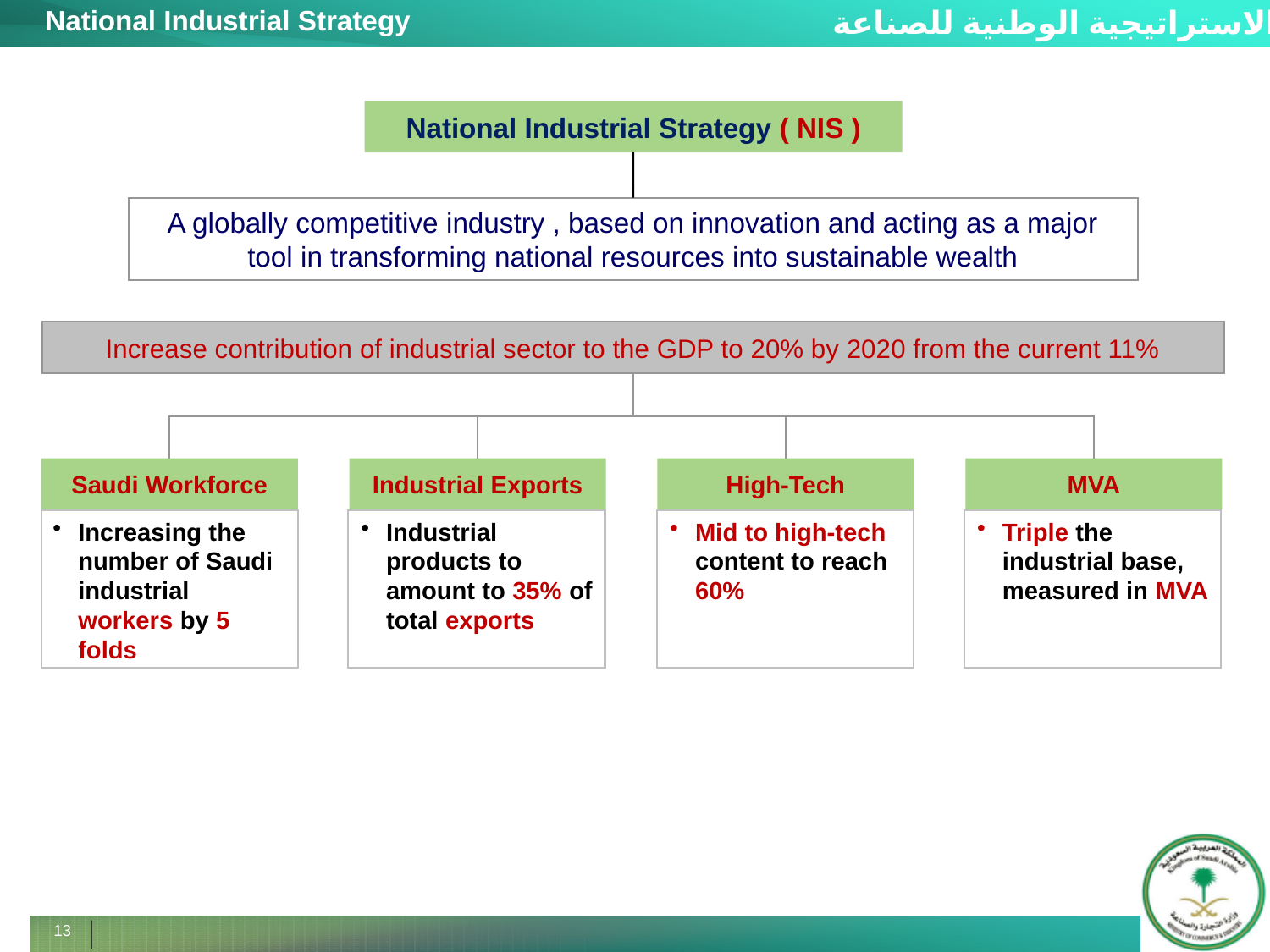

National Industrial Strategy ( NIS )
A globally competitive industry , based on innovation and acting as a major tool in transforming national resources into sustainable wealth
Increase contribution of industrial sector to the GDP to 20% by 2020 from the current 11%
Saudi Workforce
Industrial Exports
High-Tech
MVA
Increasing the number of Saudi industrial workers by 5 folds

Industrial products to amount to 35% of total exports

Mid to high-tech content to reach 60%

Triple the industrial base, measured in MVA

13